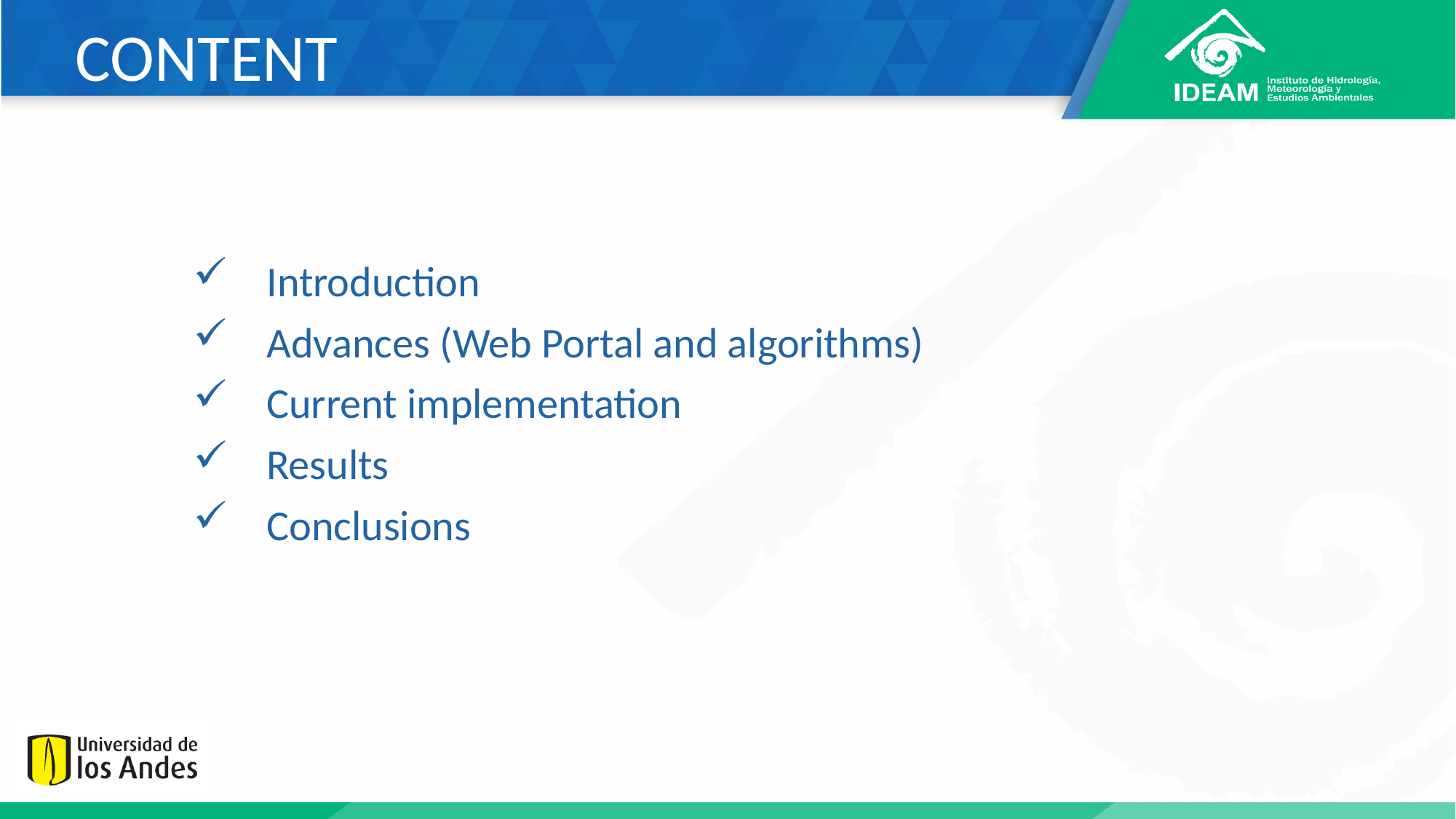

# CONTENT
Introduction
Advances (Web Portal and algorithms)
Current implementation
Results
Conclusions